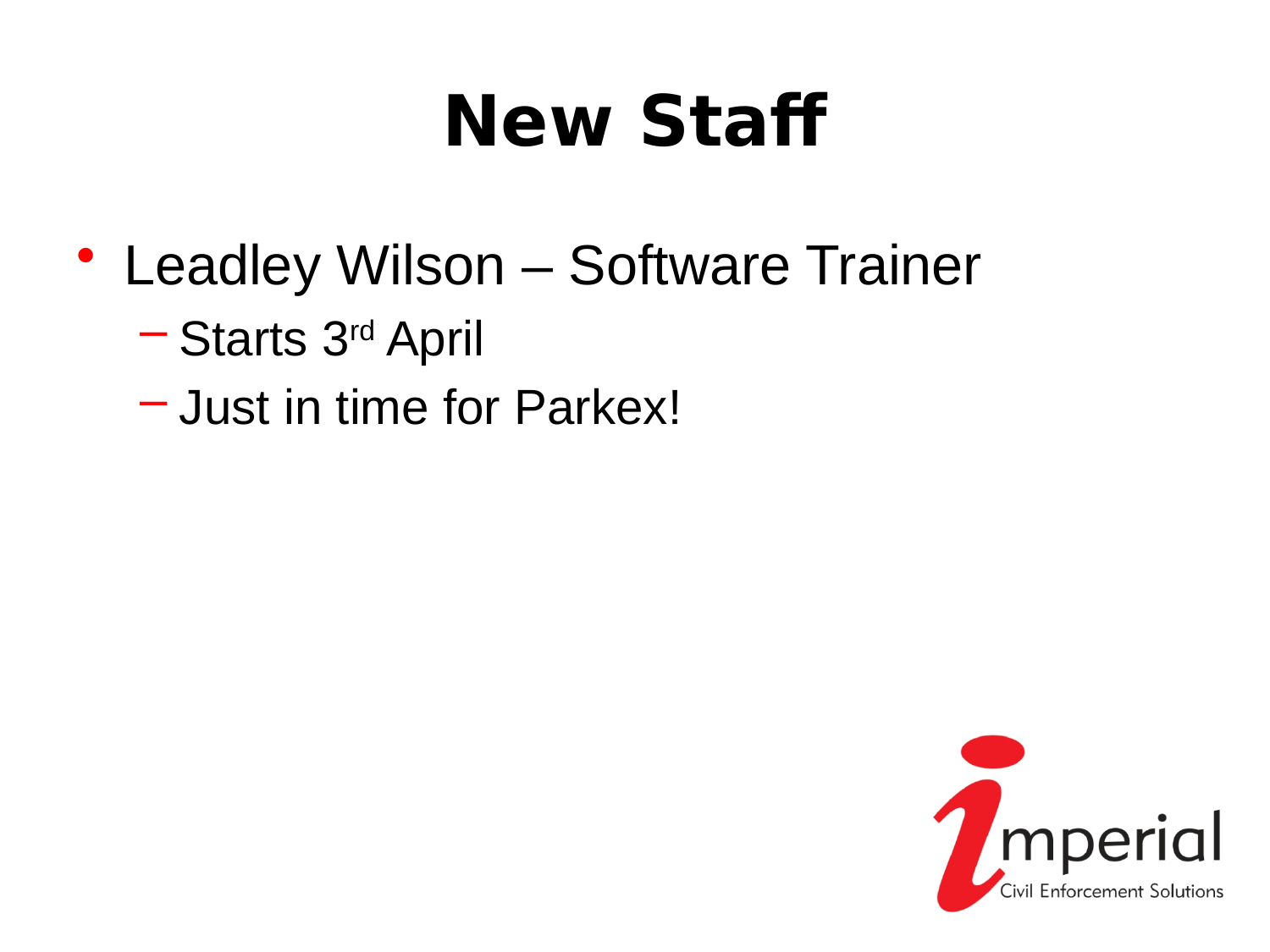

# New Staff
Leadley Wilson – Software Trainer
Starts 3rd April
Just in time for Parkex!